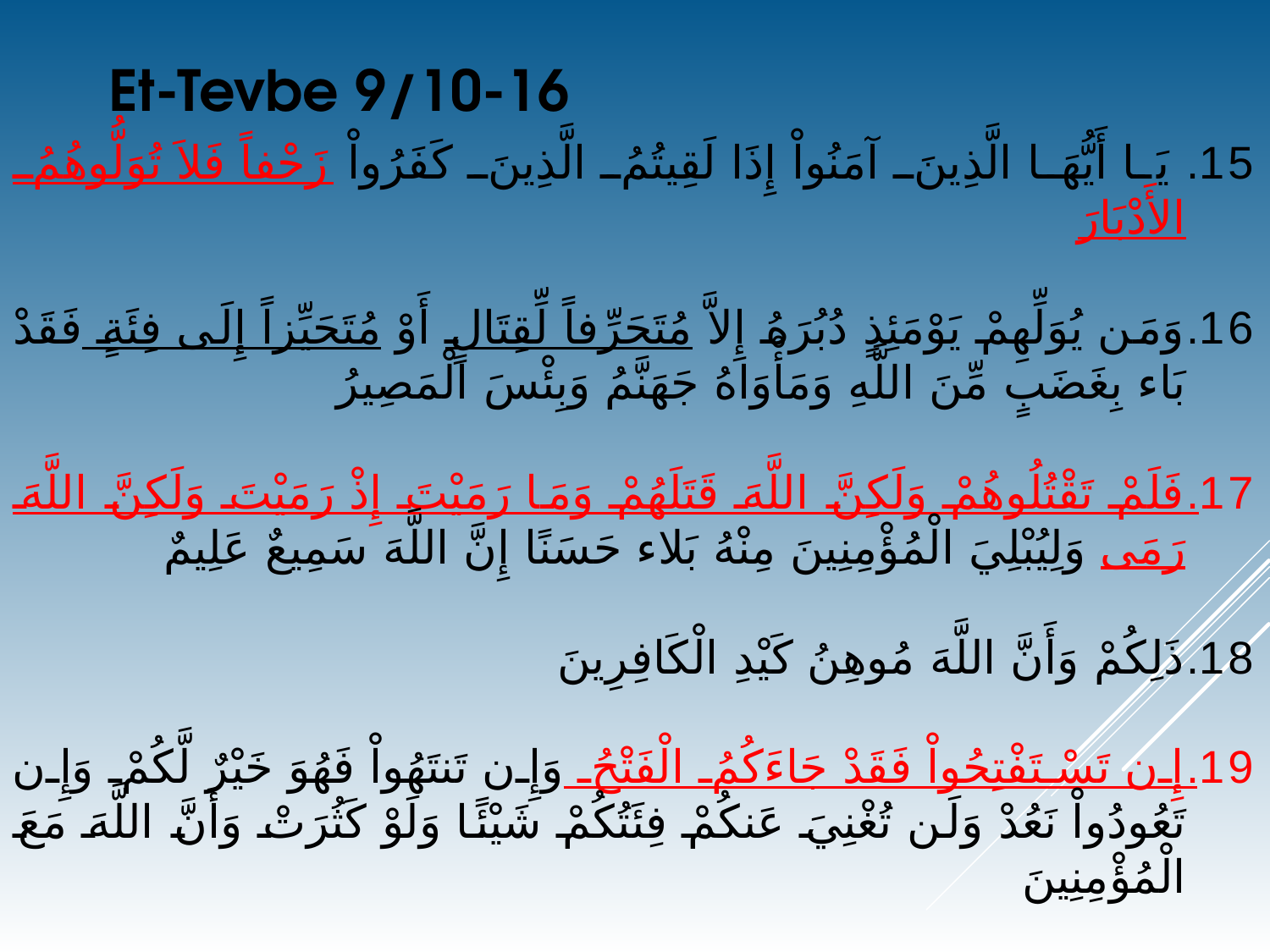

# Et-Tevbe 9/10-16
 يَا أَيُّهَا الَّذِينَ آمَنُواْ إِذَا لَقِيتُمُ الَّذِينَ كَفَرُواْ زَحْفاً فَلاَ تُوَلُّوهُمُ الأَدْبَارَ

وَمَن يُوَلِّهِمْ يَوْمَئِذٍ دُبُرَهُ إِلاَّ مُتَحَرِّفاً لِّقِتَالٍ أَوْ مُتَحَيِّزاً إِلَى فِئَةٍ فَقَدْ بَاء بِغَضَبٍ مِّنَ اللَّهِ وَمَأْوَاهُ جَهَنَّمُ وَبِئْسَ الْمَصِيرُ

فَلَمْ تَقْتُلُوهُمْ وَلَكِنَّ اللَّهَ قَتَلَهُمْ وَمَا رَمَيْتَ إِذْ رَمَيْتَ وَلَكِنَّ اللَّهَ رَمَى وَلِيُبْلِيَ الْمُؤْمِنِينَ مِنْهُ بَلاء حَسَنًا إِنَّ اللَّهَ سَمِيعٌ عَلِيمٌ

ذَلِكُمْ وَأَنَّ اللَّهَ مُوهِنُ كَيْدِ الْكَافِرِينَ

إِن تَسْتَفْتِحُواْ فَقَدْ جَاءَكُمُ الْفَتْحُ وَإِن تَنتَهُواْ فَهُوَ خَيْرٌ لَّكُمْ وَإِن تَعُودُواْ نَعُدْ وَلَن تُغْنِيَ عَنكُمْ فِئَتُكُمْ شَيْئًا وَلَوْ كَثُرَتْ وَأَنَّ اللَّهَ مَعَ الْمُؤْمِنِينَ